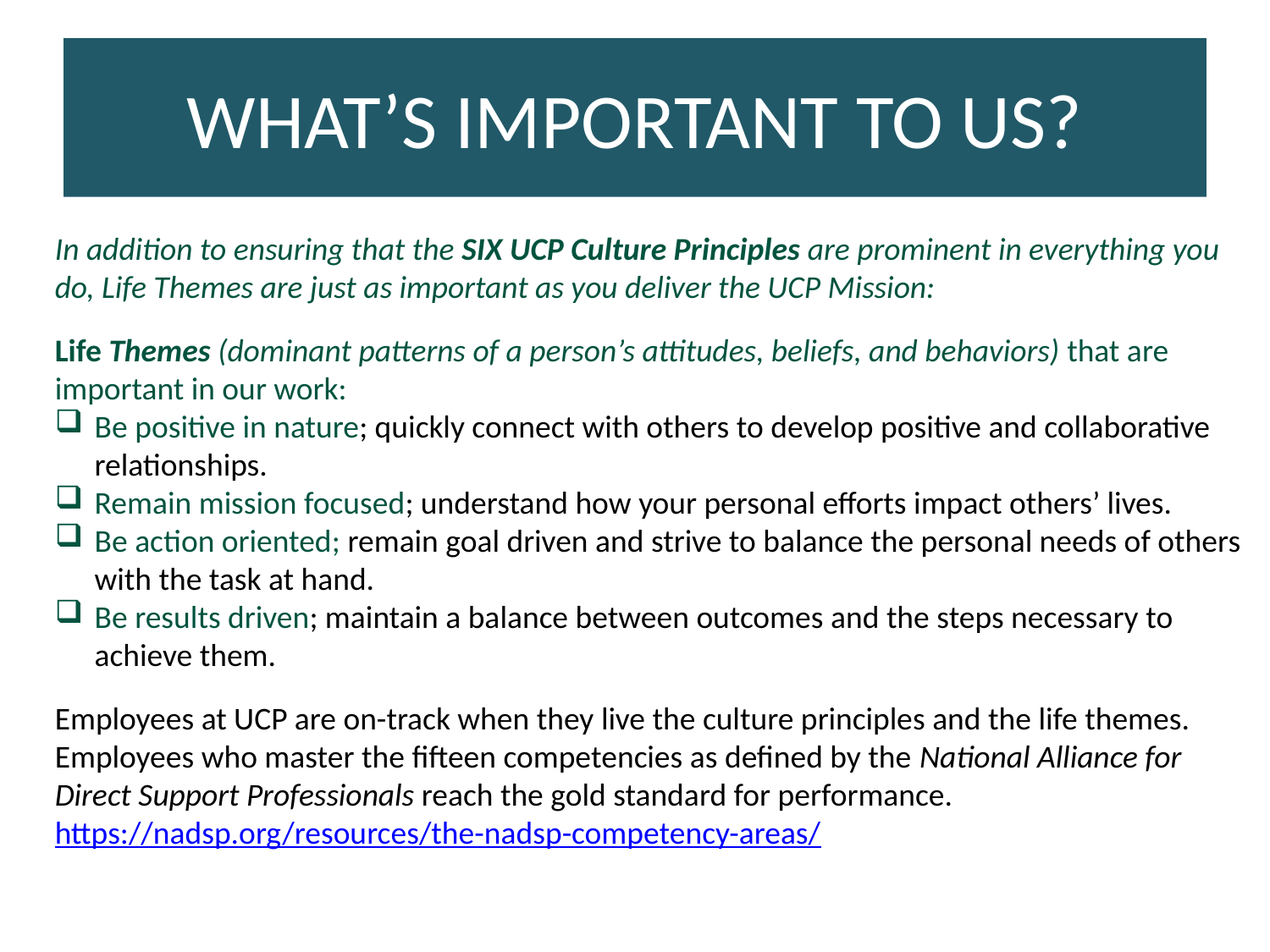

# What’s important to us?
In addition to ensuring that the SIX UCP Culture Principles are prominent in everything you do, Life Themes are just as important as you deliver the UCP Mission:

Life Themes (dominant patterns of a person’s attitudes, beliefs, and behaviors) that are important in our work:
Be positive in nature; quickly connect with others to develop positive and collaborative relationships.
Remain mission focused; understand how your personal efforts impact others’ lives.
Be action oriented; remain goal driven and strive to balance the personal needs of others with the task at hand.
Be results driven; maintain a balance between outcomes and the steps necessary to achieve them.

Employees at UCP are on-track when they live the culture principles and the life themes.   Employees who master the fifteen competencies as defined by the National Alliance for Direct Support Professionals reach the gold standard for performance. https://nadsp.org/resources/the-nadsp-competency-areas/